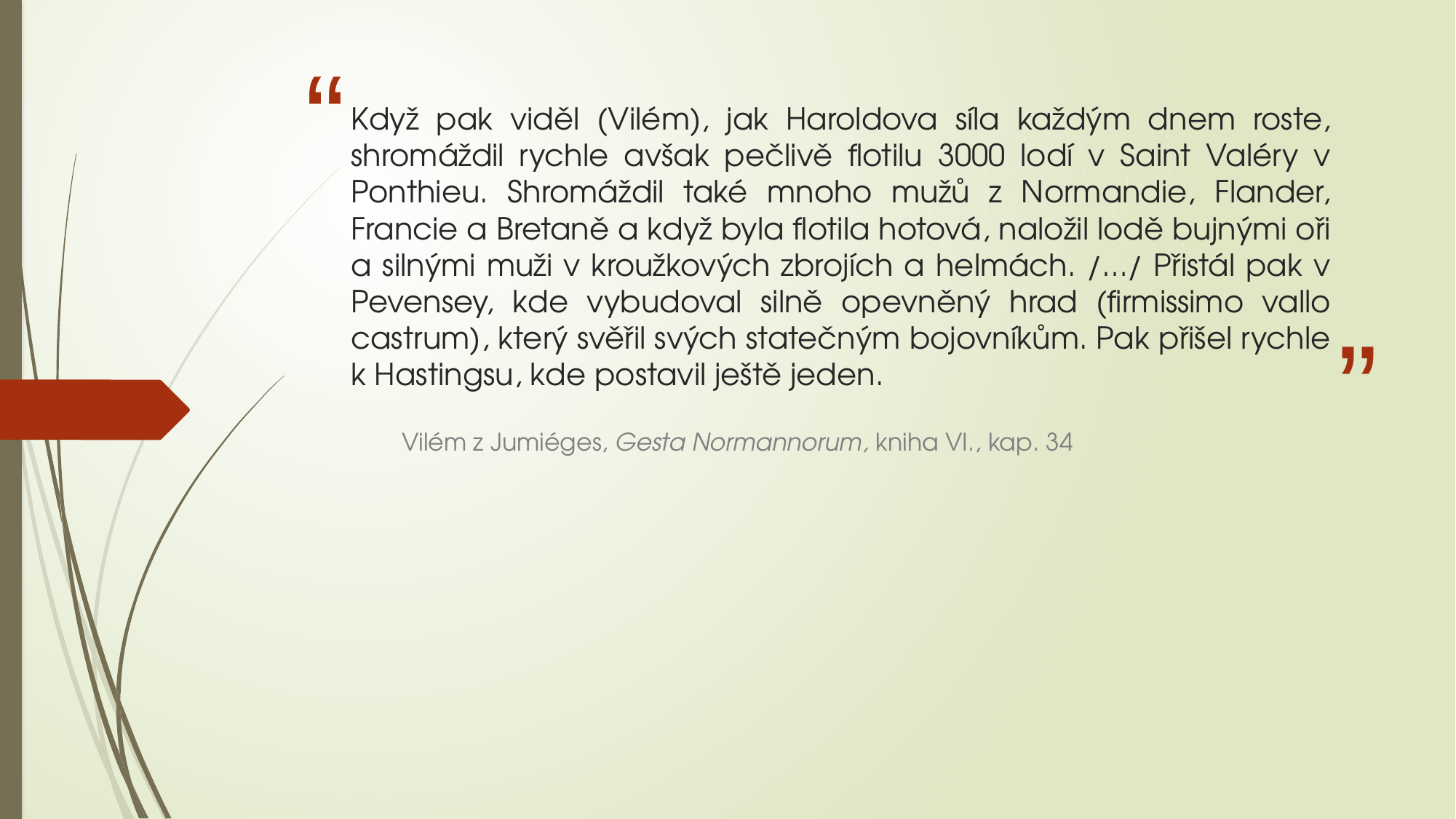

# Když pak viděl (Vilém), jak Haroldova síla každým dnem roste, shromáždil rychle avšak pečlivě flotilu 3000 lodí v Saint Valéry v Ponthieu. Shromáždil také mnoho mužů z Normandie, Flander, Francie a Bretaně a když byla flotila hotová, naložil lodě bujnými oři a silnými muži v kroužkových zbrojích a helmách. /…/ Přistál pak v Pevensey, kde vybudoval silně opevněný hrad (firmissimo vallo castrum), který svěřil svých statečným bojovníkům. Pak přišel rychle k Hastingsu, kde postavil ještě jeden.
Vilém z Jumiéges, Gesta Normannorum, kniha VI., kap. 34